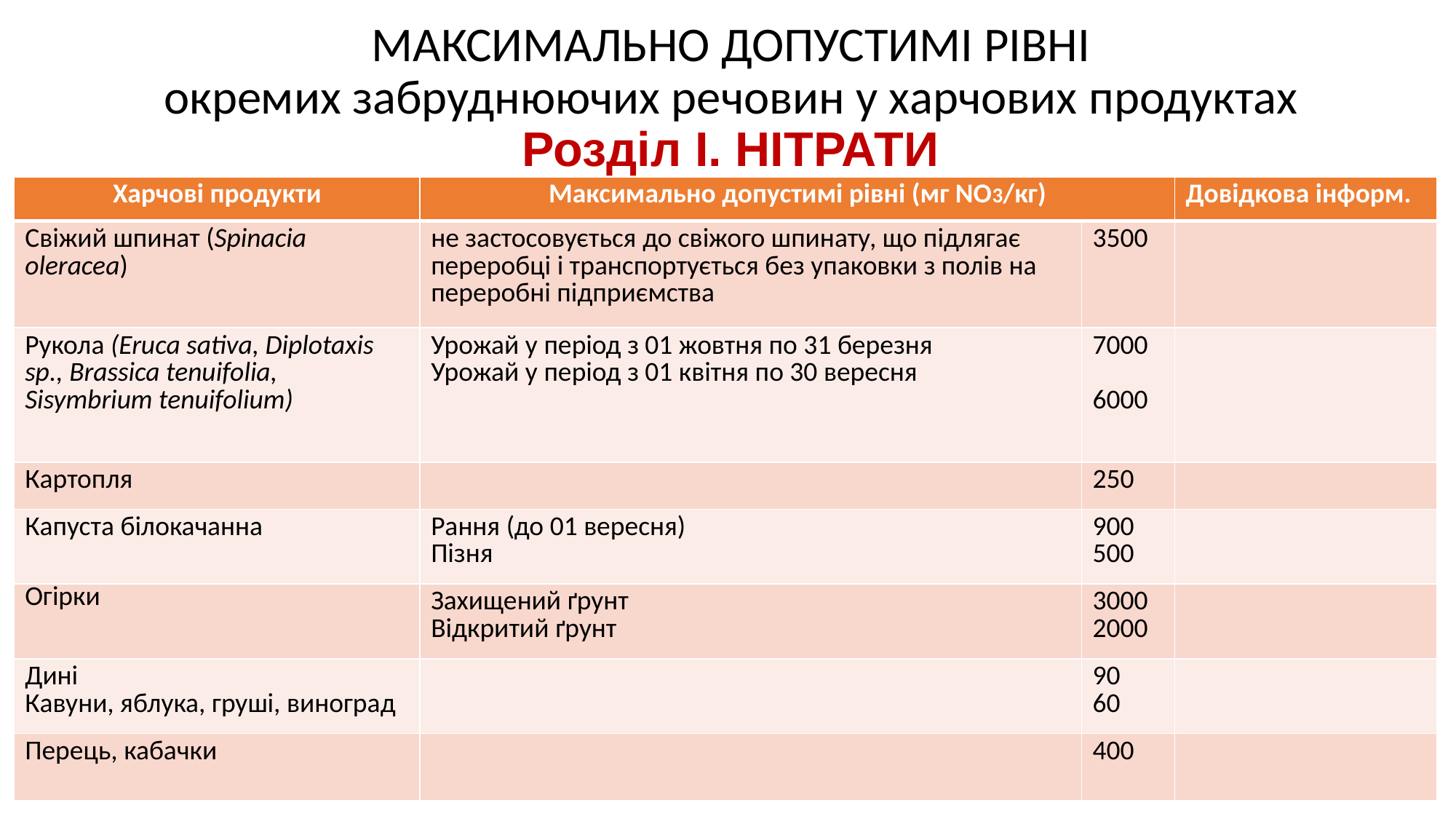

# МАКСИМАЛЬНО ДОПУСТИМІ РІВНІ окремих забруднюючих речовин у харчових продуктах Розділ І. НІТРАТИ
| Харчові продукти | Максимально допустимі рівні (мг NO3/кг) |  | Довідкова інформ. |
| --- | --- | --- | --- |
| Свіжий шпинат (Spinacia oleracea) | не застосовується до свіжого шпинату, що підлягає переробці і транспортується без упаковки з полів на переробні підприємства | 3500 |  |
| Рукола (Eruca sativa, Diplotaxis sp., Brassica tenuifolia, Sisymbrium tenuifolium) | Урожай у період з 01 жовтня по 31 березня Урожай у період з 01 квітня по 30 вересня | 7000 6000 |  |
| Картопля |  | 250 |  |
| Капуста білокачанна | Рання (до 01 вересня) Пізня | 900 500 |  |
| Огірки | Захищений ґрунт Відкритий ґрунт | 3000 2000 |  |
| Дині Кавуни, яблука, груші, виноград |  | 90 60 |  |
| Перець, кабачки |  | 400 |  |